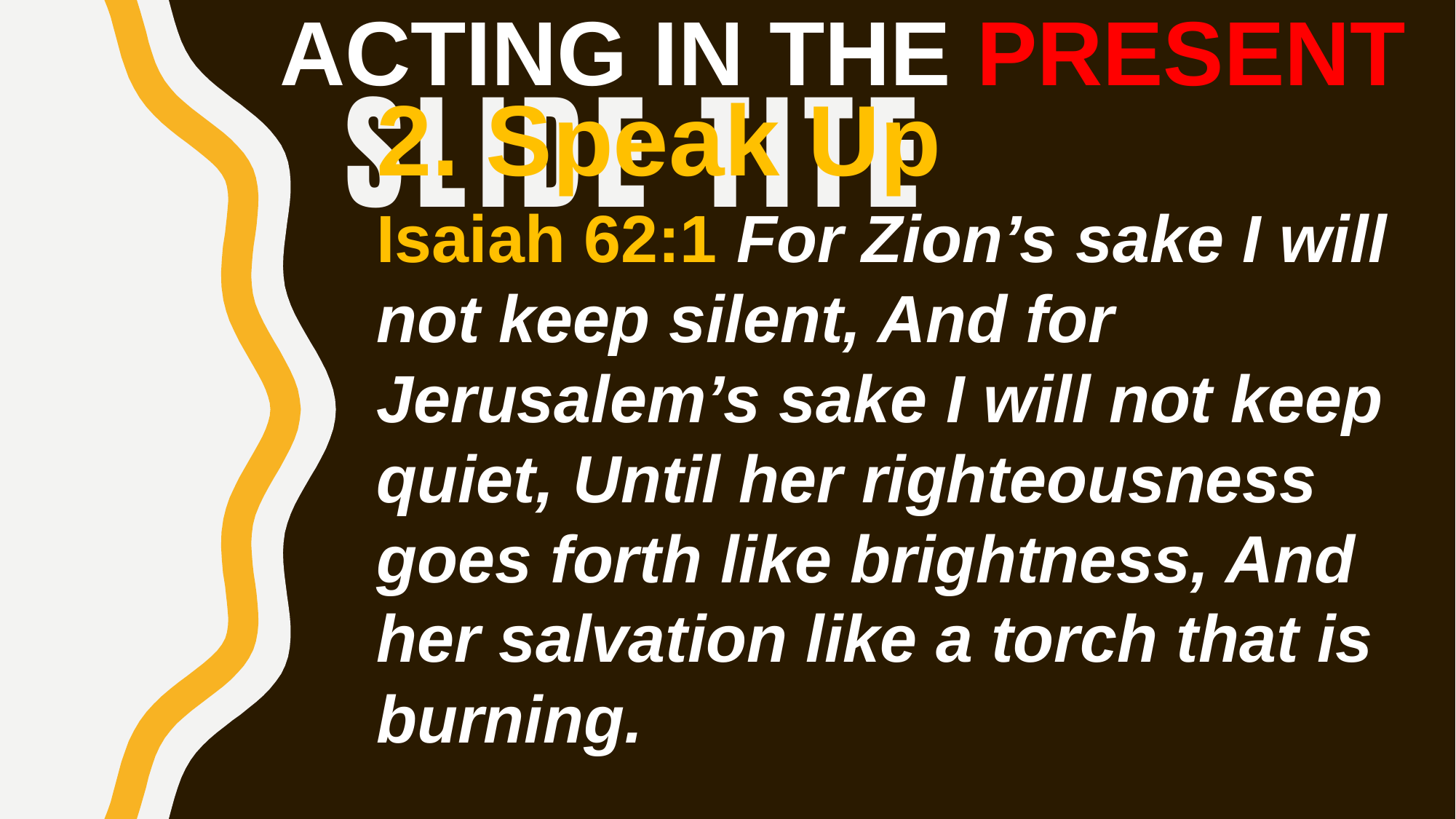

ACTING IN THE PRESENT
2.	Speak Up
Isaiah 62:1 For Zion’s sake I will not keep silent, And for
Jerusalem’s sake I will not keep quiet, Until her righteousness goes forth like brightness, And her salvation like a torch that is burning.
# Slide Tite